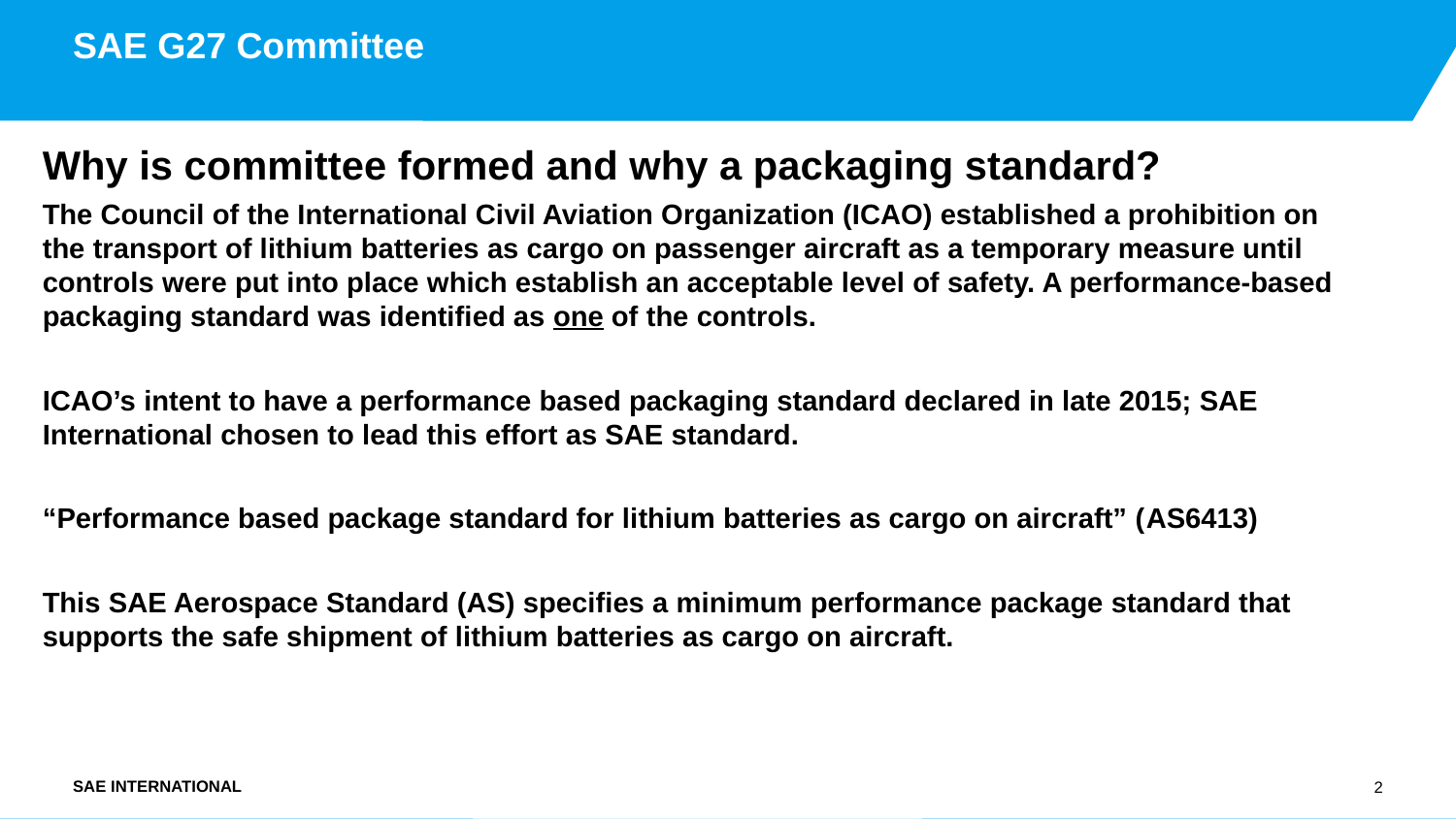

# SAE G27 Committee
Why is committee formed and why a packaging standard?
The Council of the International Civil Aviation Organization (ICAO) established a prohibition on the transport of lithium batteries as cargo on passenger aircraft as a temporary measure until controls were put into place which establish an acceptable level of safety. A performance-based packaging standard was identified as one of the controls.

ICAO’s intent to have a performance based packaging standard declared in late 2015; SAE International chosen to lead this effort as SAE standard.

“Performance based package standard for lithium batteries as cargo on aircraft” (AS6413)

This SAE Aerospace Standard (AS) specifies a minimum performance package standard that supports the safe shipment of lithium batteries as cargo on aircraft.

2